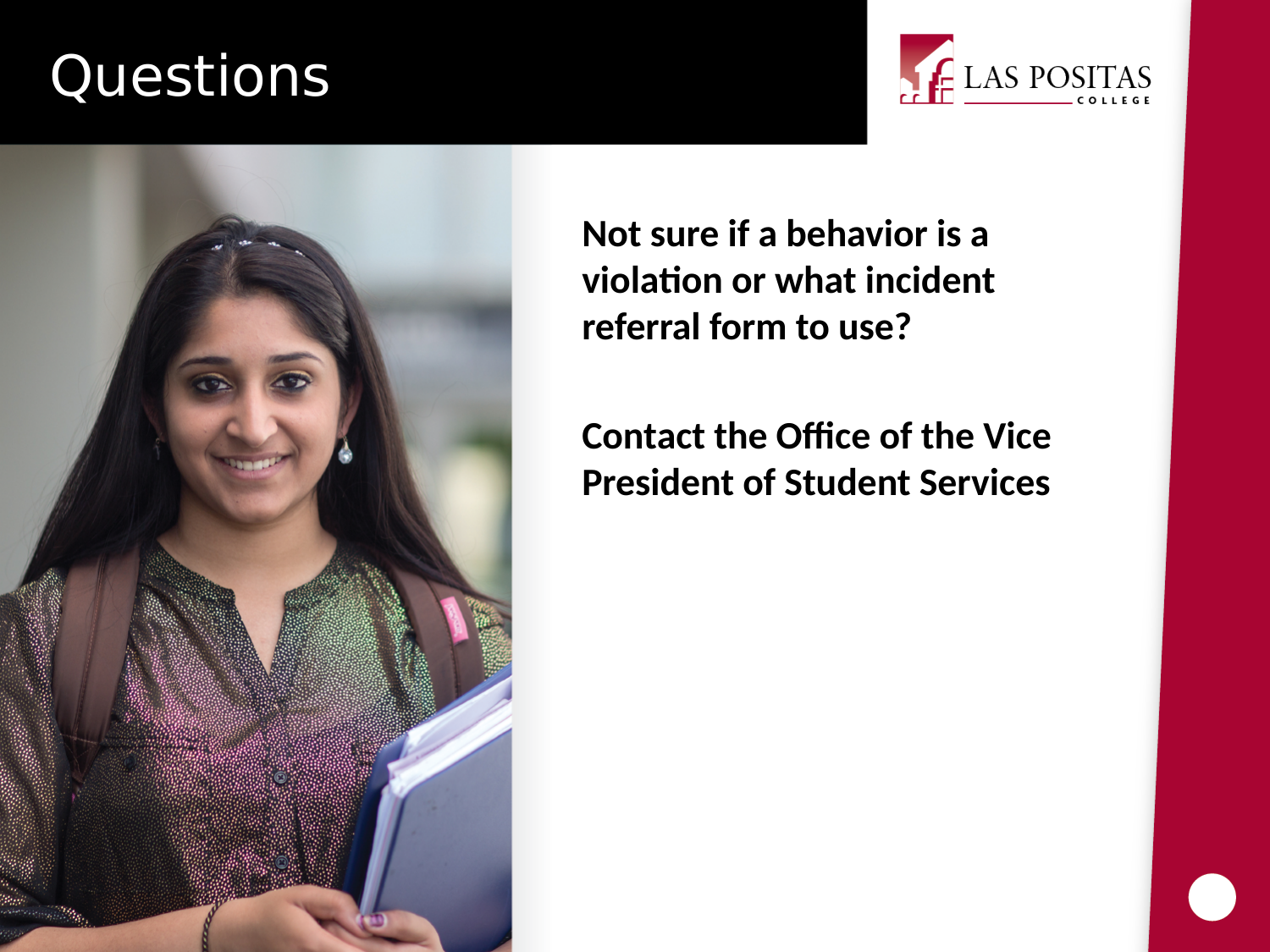

Questions
Not sure if a behavior is a violation or what incident referral form to use?

Contact the Office of the Vice President of Student Services